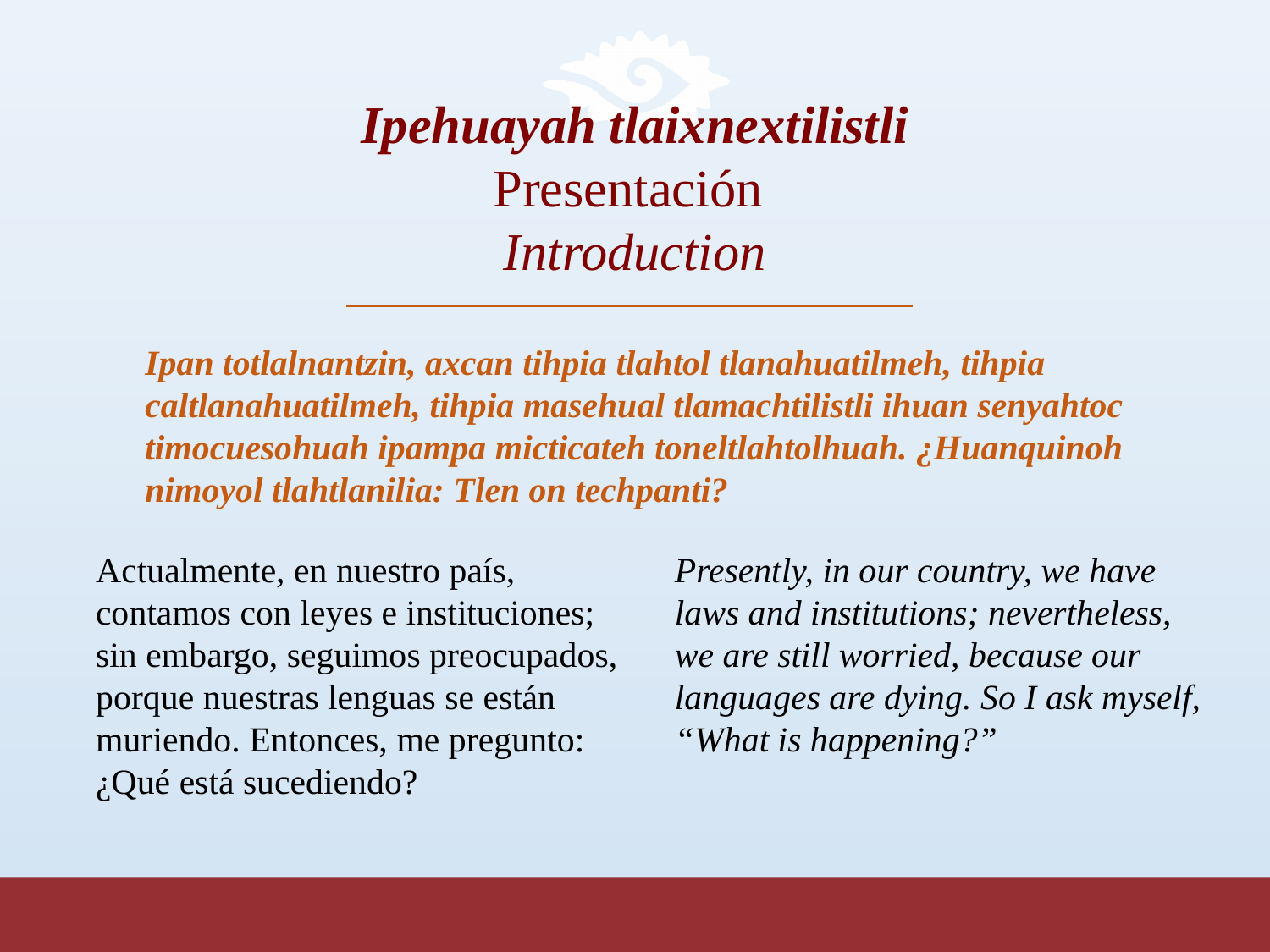

Ipehuayah tlaixnextilistli
Presentación
Introduction
Ipan totlalnantzin, axcan tihpia tlahtol tlanahuatilmeh, tihpia caltlanahuatilmeh, tihpia masehual tlamachtilistli ihuan senyahtoc timocuesohuah ipampa micticateh toneltlahtolhuah. ¿Huanquinoh nimoyol tlahtlanilia: Tlen on techpanti?
Actualmente, en nuestro país, contamos con leyes e instituciones; sin embargo, seguimos preocupados, porque nuestras lenguas se están muriendo. Entonces, me pregunto: ¿Qué está sucediendo?
Presently, in our country, we have laws and institutions; nevertheless, we are still worried, because our languages are dying. So I ask myself, “What is happening?”